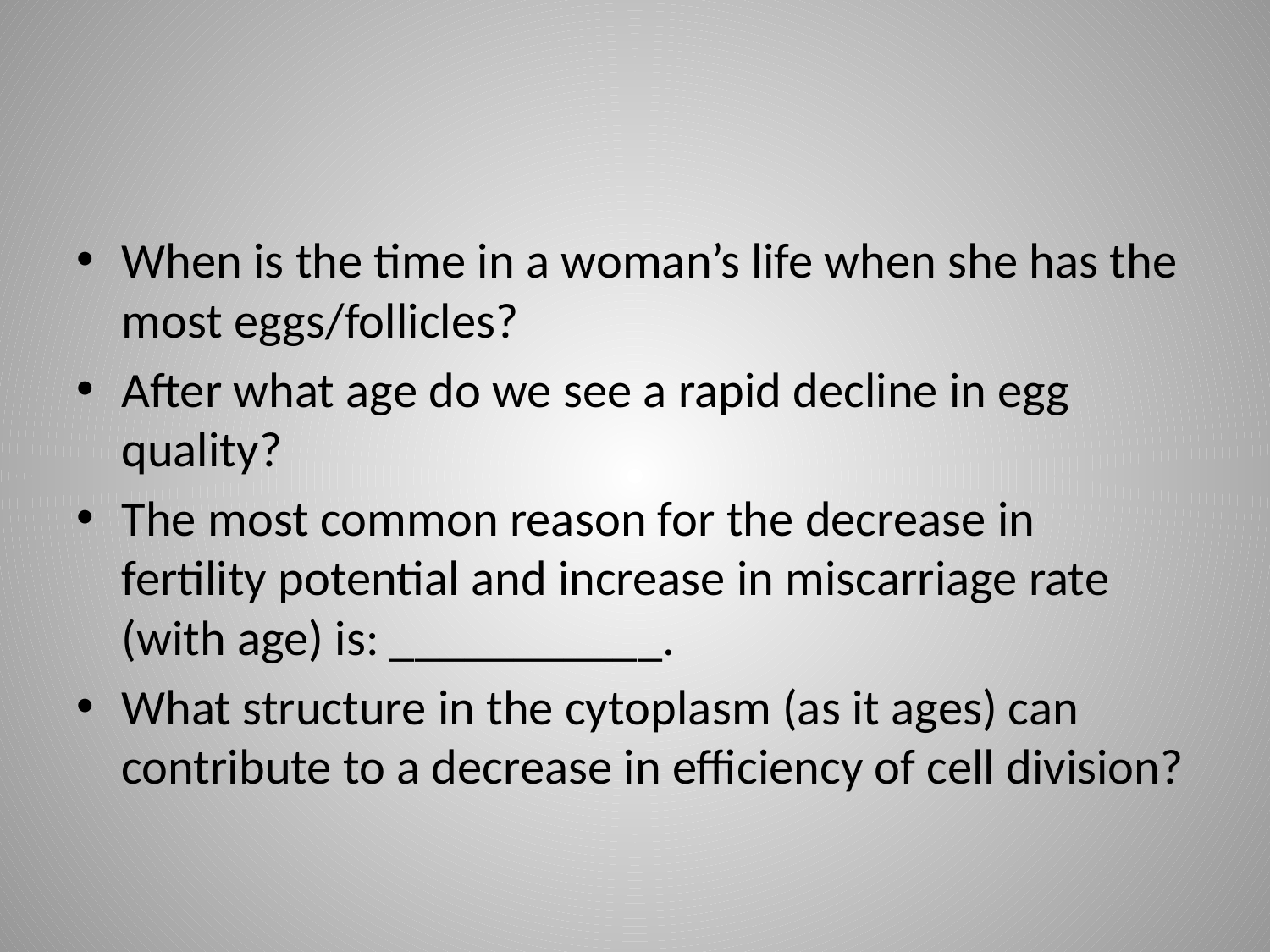

#
When is the time in a woman’s life when she has the most eggs/follicles?
After what age do we see a rapid decline in egg quality?
The most common reason for the decrease in fertility potential and increase in miscarriage rate (with age) is: ___________.
What structure in the cytoplasm (as it ages) can contribute to a decrease in efficiency of cell division?